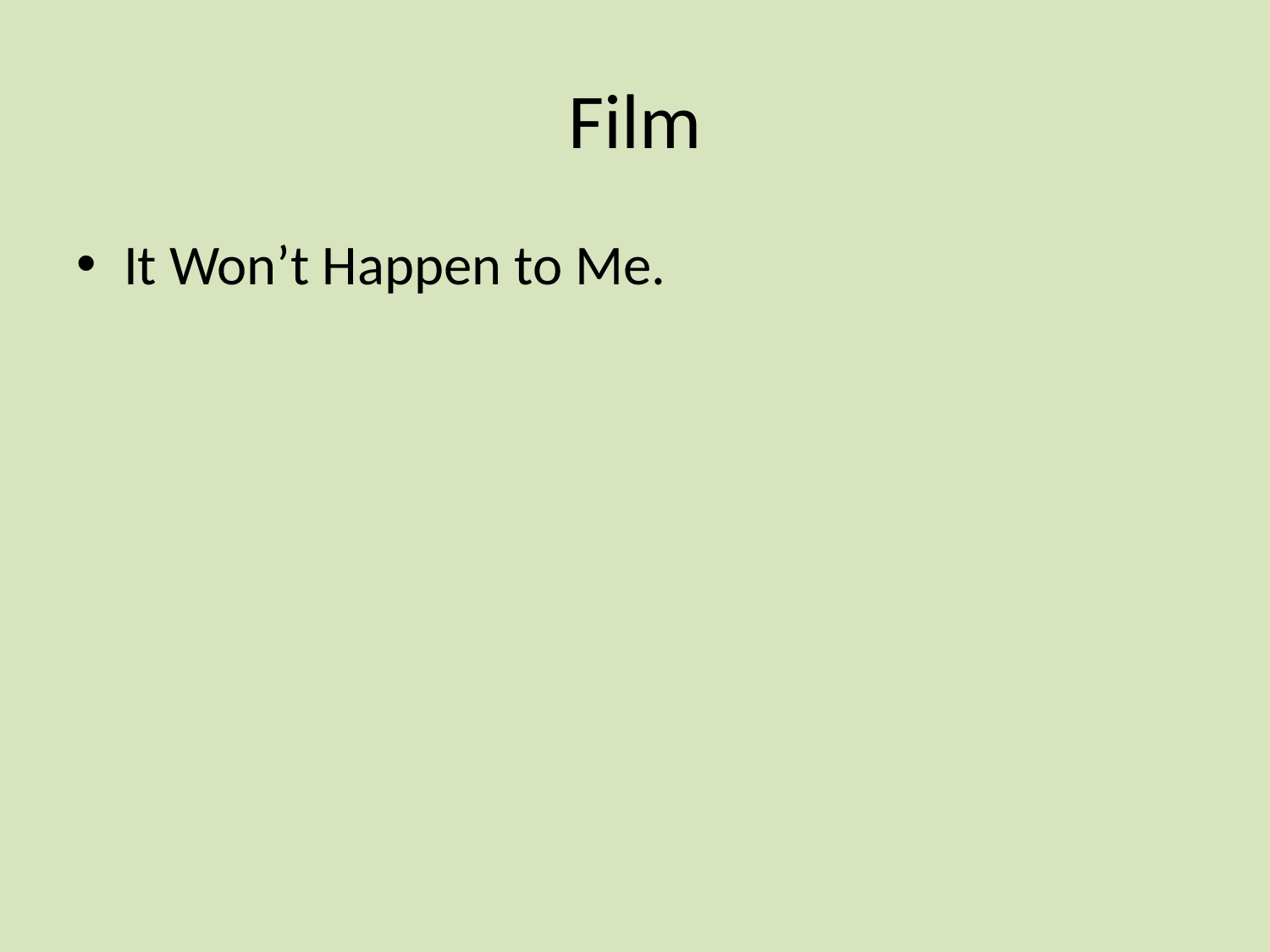

# Film
It Won’t Happen to Me.